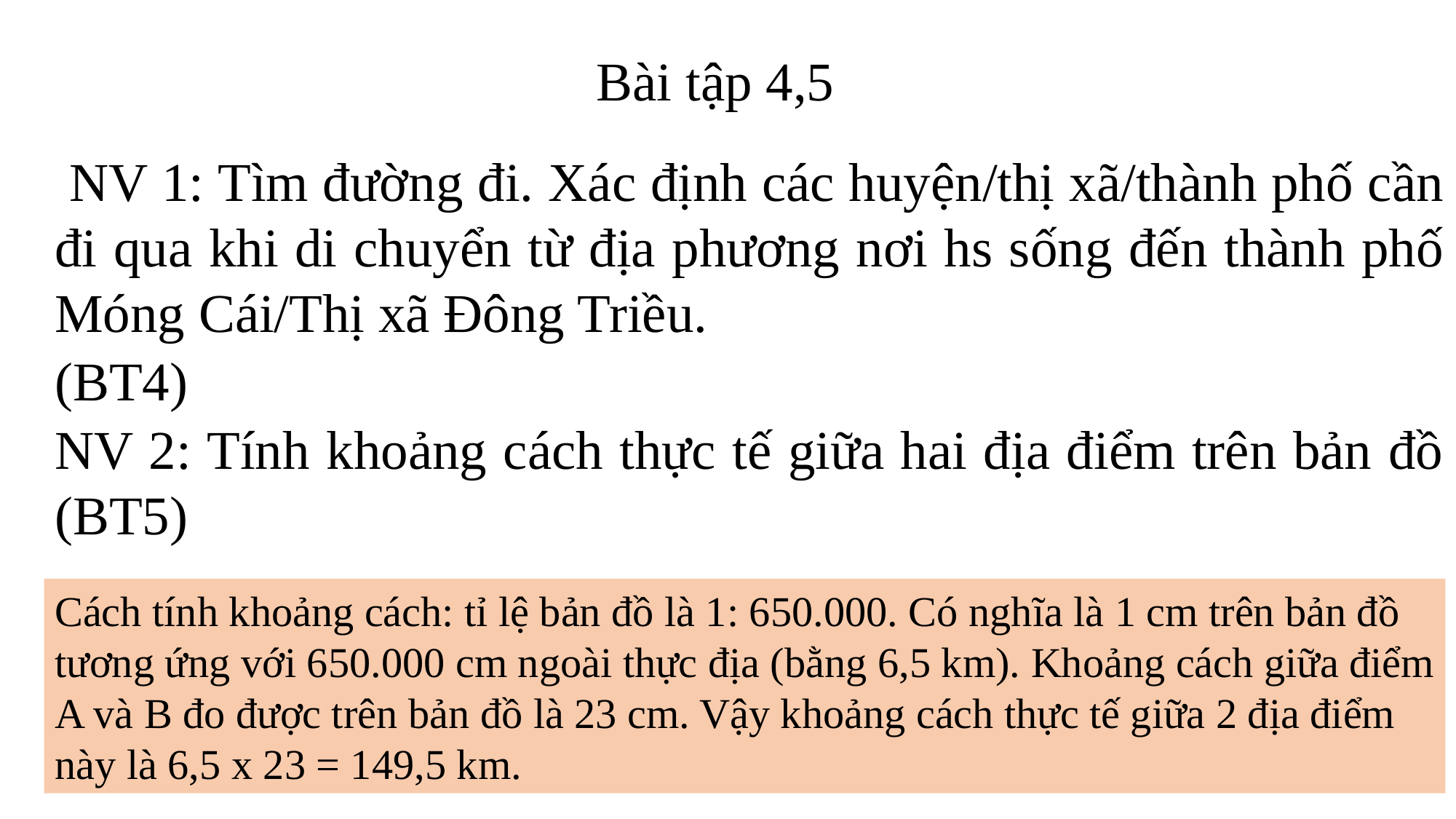

Bài tập 4,5
 NV 1: Tìm đường đi. Xác định các huyện/thị xã/thành phố cần đi qua khi di chuyển từ địa phương nơi hs sống đến thành phố Móng Cái/Thị xã Đông Triều.
(BT4)
NV 2: Tính khoảng cách thực tế giữa hai địa điểm trên bản đồ (BT5)
Cách tính khoảng cách: tỉ lệ bản đồ là 1: 650.000. Có nghĩa là 1 cm trên bản đồ tương ứng với 650.000 cm ngoài thực địa (bằng 6,5 km). Khoảng cách giữa điểm A và B đo được trên bản đồ là 23 cm. Vậy khoảng cách thực tế giữa 2 địa điểm này là 6,5 x 23 = 149,5 km.